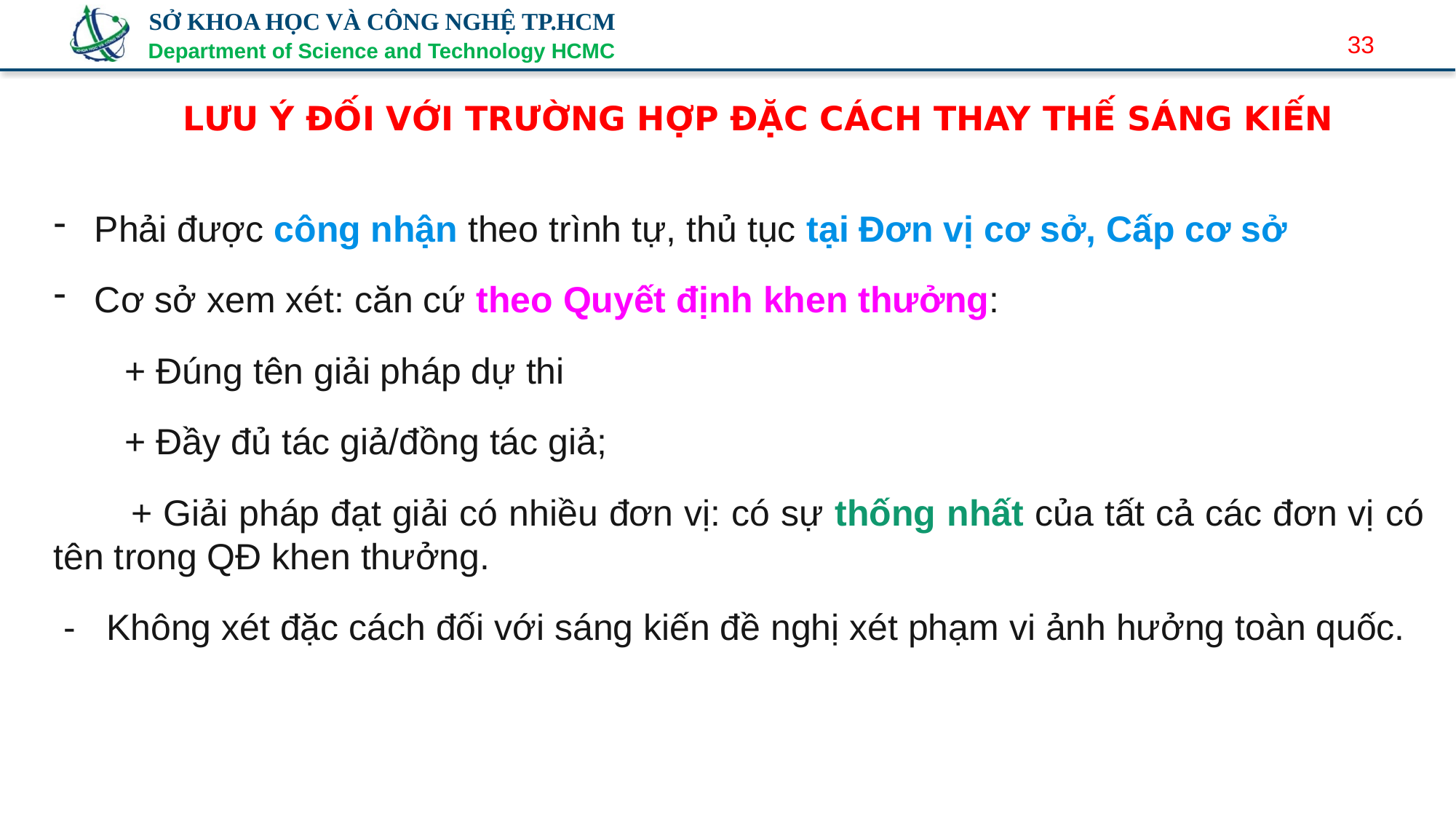

33
LƯU Ý ĐỐI VỚI TRƯỜNG HỢP ĐẶC CÁCH THAY THẾ SÁNG KIẾN
Phải được công nhận theo trình tự, thủ tục tại Đơn vị cơ sở, Cấp cơ sở
Cơ sở xem xét: căn cứ theo Quyết định khen thưởng:
       + Đúng tên giải pháp dự thi
       + Đầy đủ tác giả/đồng tác giả;
       + Giải pháp đạt giải có nhiều đơn vị: có sự thống nhất của tất cả các đơn vị có tên trong QĐ khen thưởng.
 -   Không xét đặc cách đối với sáng kiến đề nghị xét phạm vi ảnh hưởng toàn quốc.